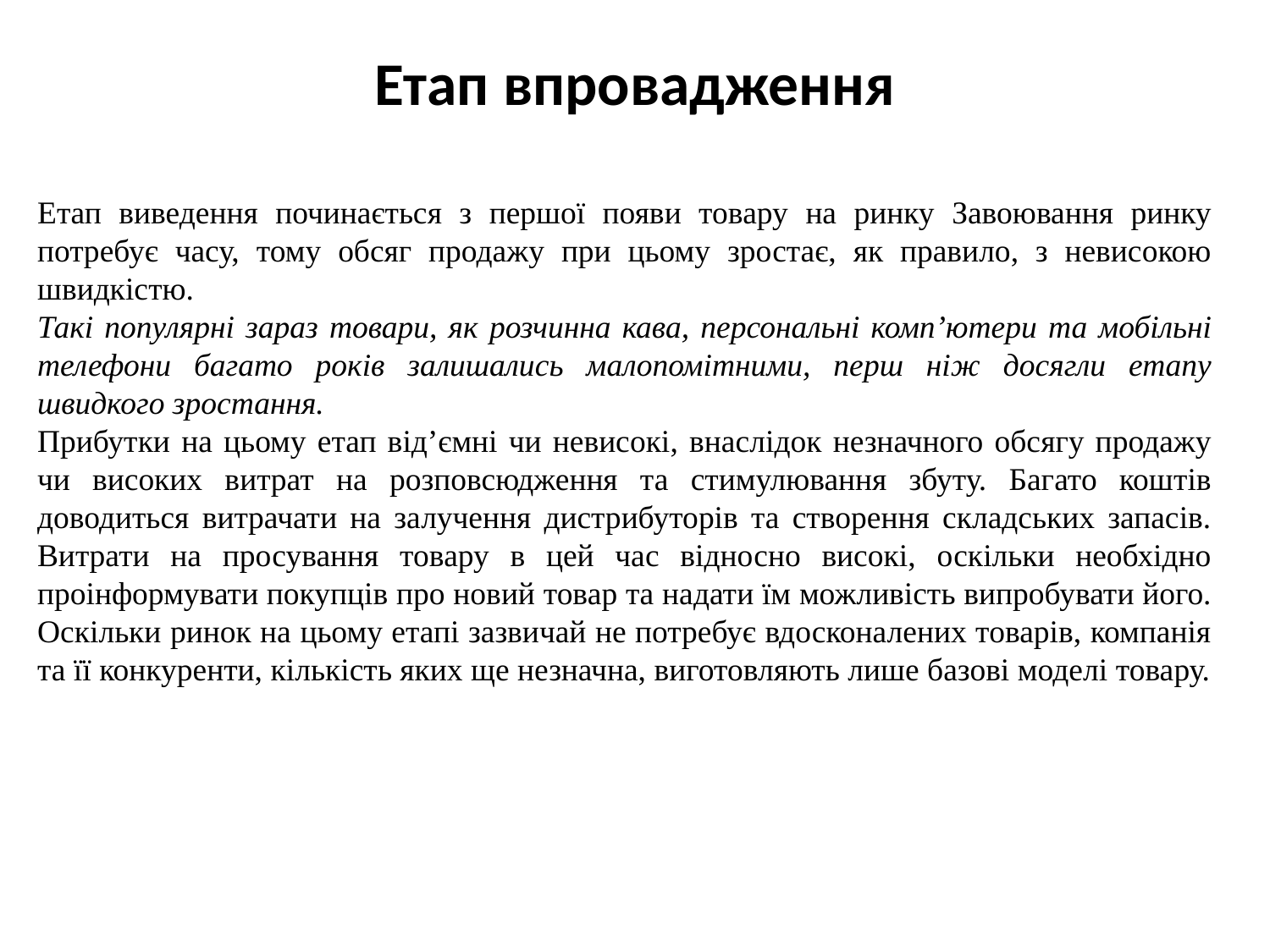

# Етап впровадження
Етап виведення починається з першої появи товару на ринку Завоювання ринку потребує часу, тому обсяг продажу при цьому зростає, як правило, з невисокою швидкістю.
Такі популярні зараз товари, як розчинна кава, персональні комп’ютери та мобільні телефони багато років залишались малопомітними, перш ніж досягли етапу швидкого зростання.
Прибутки на цьому етап від’ємні чи невисокі, внаслідок незначного обсягу продажу чи високих витрат на розповсюдження та стимулювання збуту. Багато коштів доводиться витрачати на залучення дистрибуторів та створення складських запасів. Витрати на просування товару в цей час відносно високі, оскільки необхідно проінформувати покупців про новий товар та надати їм можливість випробувати його. Оскільки ринок на цьому етапі зазвичай не потребує вдосконалених товарів, компанія та її конкуренти, кількість яких ще незначна, виготовляють лише базові моделі товару.